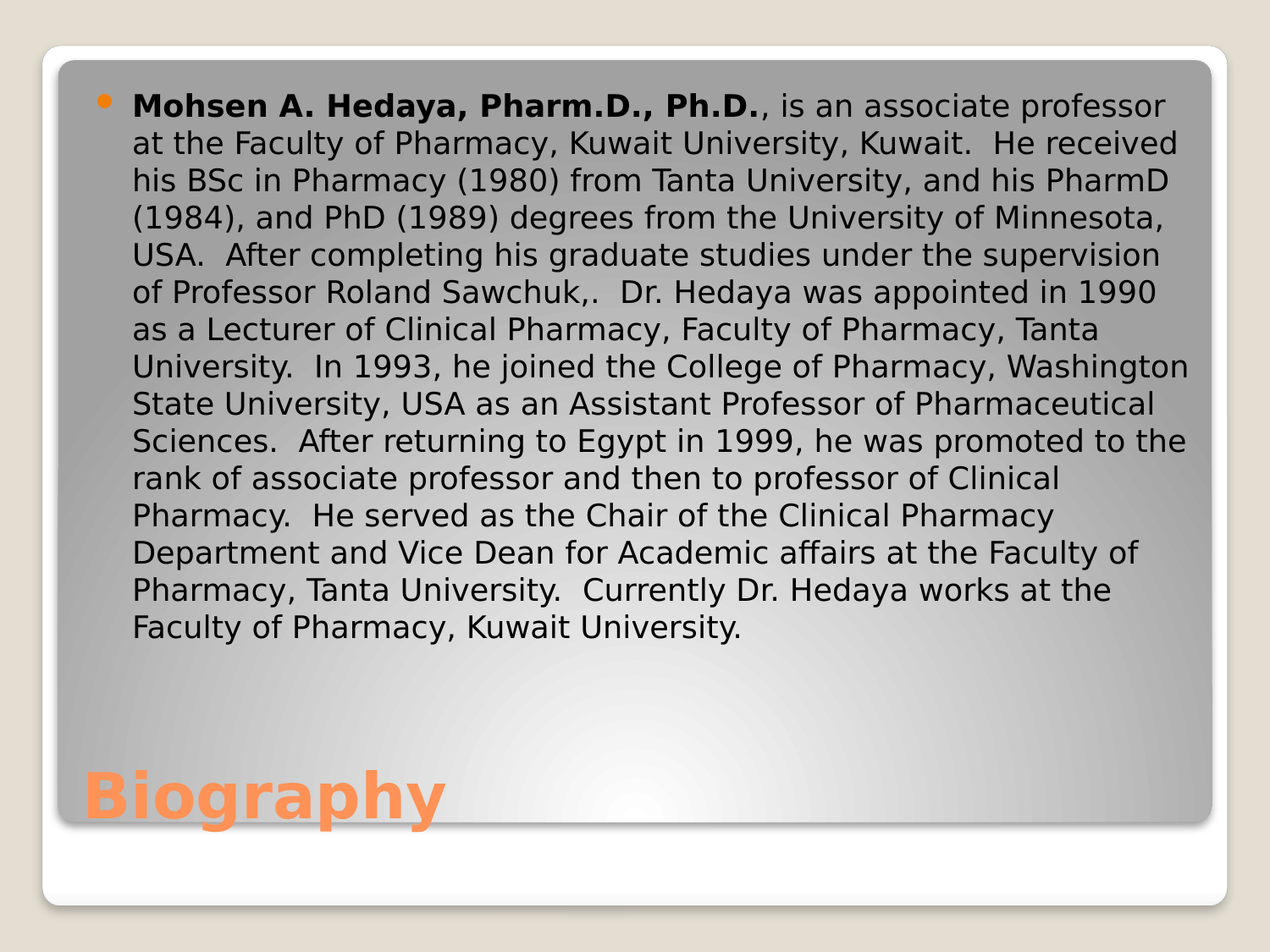

Mohsen A. Hedaya, Pharm.D., Ph.D., is an associate professor at the Faculty of Pharmacy, Kuwait University, Kuwait.  He received his BSc in Pharmacy (1980) from Tanta University, and his PharmD (1984), and PhD (1989) degrees from the University of Minnesota, USA.  After completing his graduate studies under the supervision of Professor Roland Sawchuk,.  Dr. Hedaya was appointed in 1990 as a Lecturer of Clinical Pharmacy, Faculty of Pharmacy, Tanta University.  In 1993, he joined the College of Pharmacy, Washington State University, USA as an Assistant Professor of Pharmaceutical Sciences.  After returning to Egypt in 1999, he was promoted to the rank of associate professor and then to professor of Clinical Pharmacy.  He served as the Chair of the Clinical Pharmacy Department and Vice Dean for Academic affairs at the Faculty of Pharmacy, Tanta University.  Currently Dr. Hedaya works at the Faculty of Pharmacy, Kuwait University.

# Biography